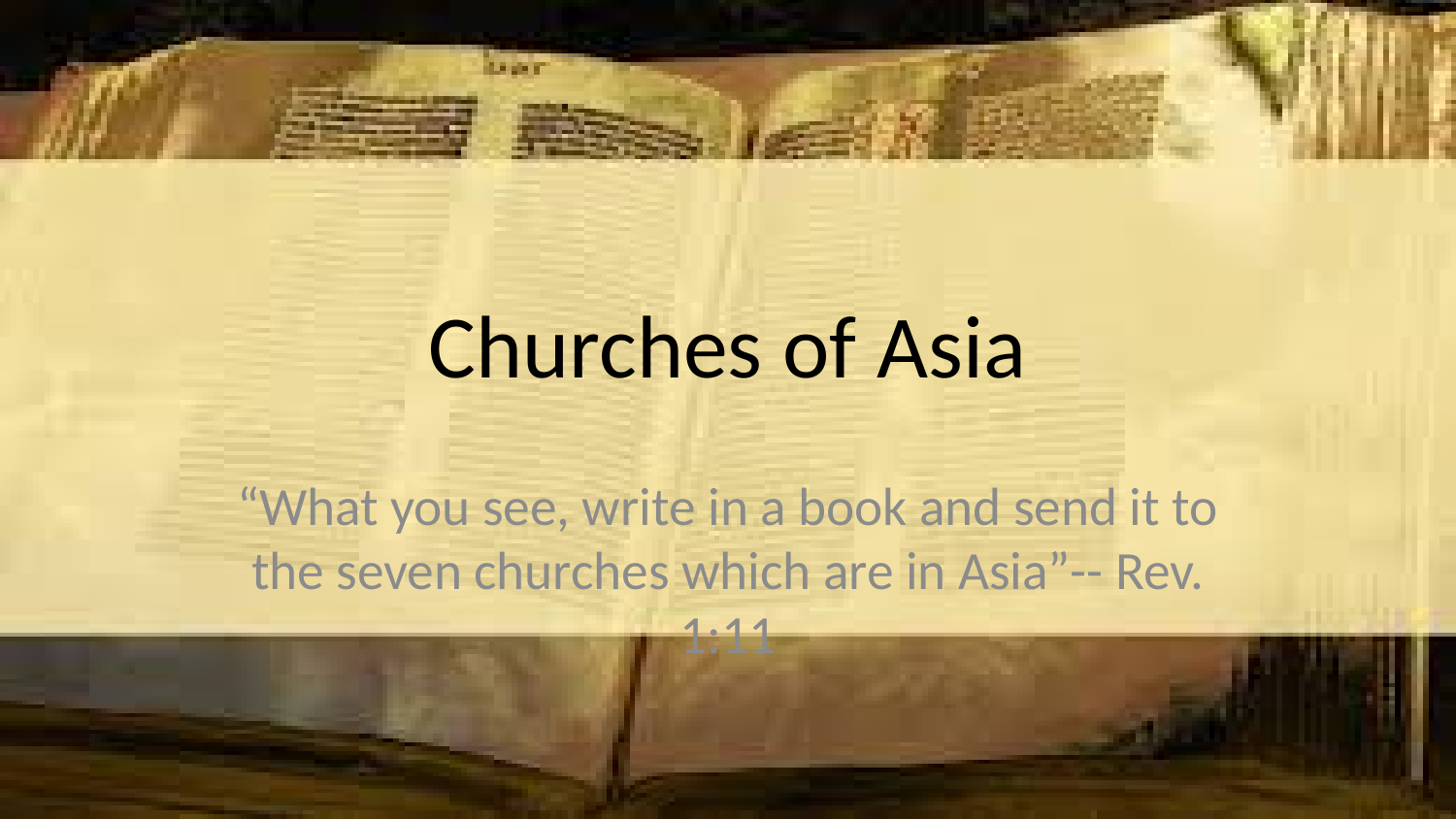

# Churches of Asia
“What you see, write in a book and send it to the seven churches which are in Asia”-- Rev. 1:11